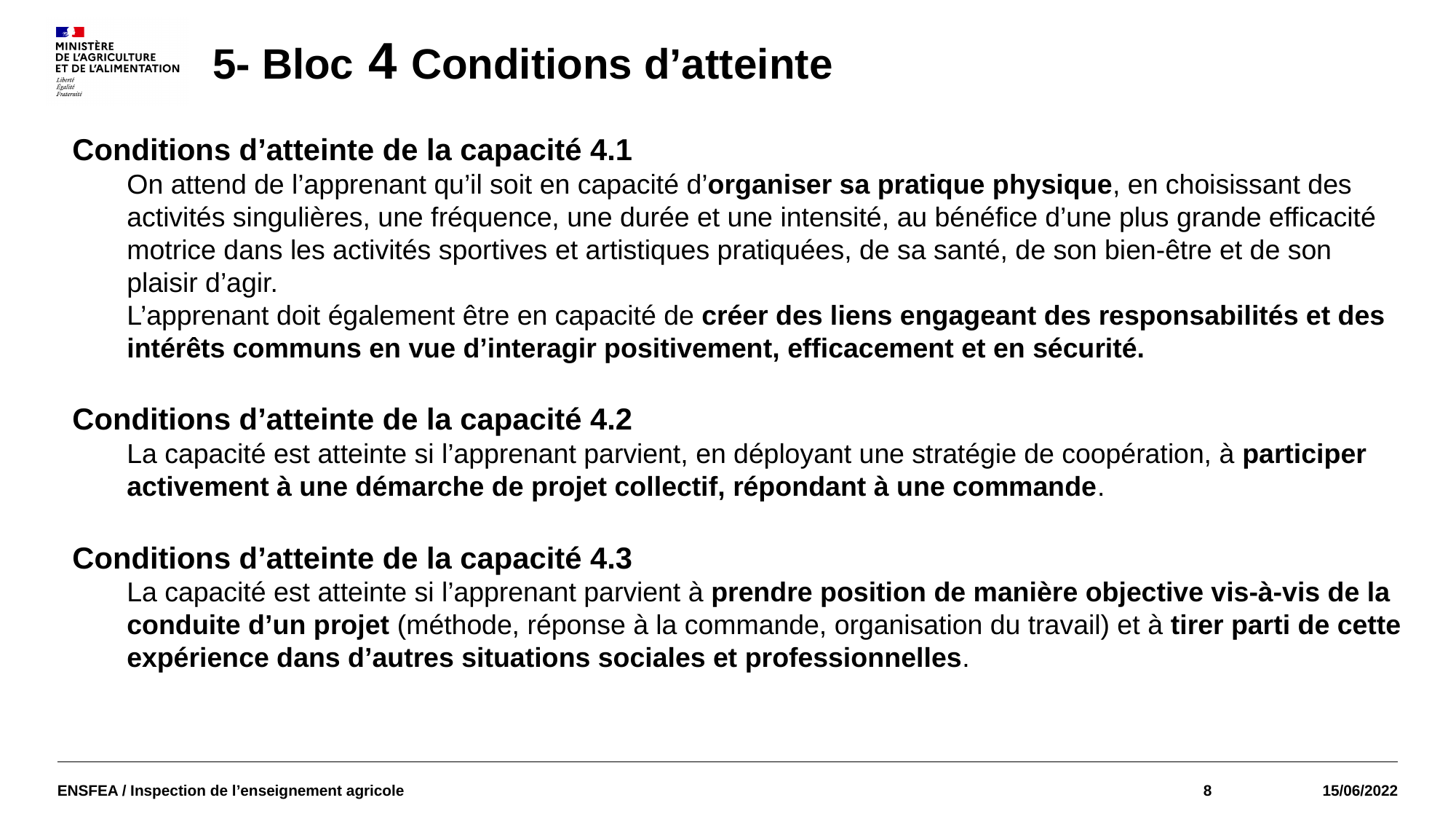

# 5- Bloc 4 Conditions d’atteinte
Conditions d’atteinte de la capacité 4.1
On attend de l’apprenant qu’il soit en capacité d’organiser sa pratique physique, en choisissant des activités singulières, une fréquence, une durée et une intensité, au bénéfice d’une plus grande efficacité motrice dans les activités sportives et artistiques pratiquées, de sa santé, de son bien-être et de son plaisir d’agir.
L’apprenant doit également être en capacité de créer des liens engageant des responsabilités et des intérêts communs en vue d’interagir positivement, efficacement et en sécurité.
Conditions d’atteinte de la capacité 4.2
La capacité est atteinte si l’apprenant parvient, en déployant une stratégie de coopération, à participer activement à une démarche de projet collectif, répondant à une commande.
Conditions d’atteinte de la capacité 4.3
La capacité est atteinte si l’apprenant parvient à prendre position de manière objective vis-à-vis de la conduite d’un projet (méthode, réponse à la commande, organisation du travail) et à tirer parti de cette expérience dans d’autres situations sociales et professionnelles.
ENSFEA / Inspection de l’enseignement agricole
8
15/06/2022